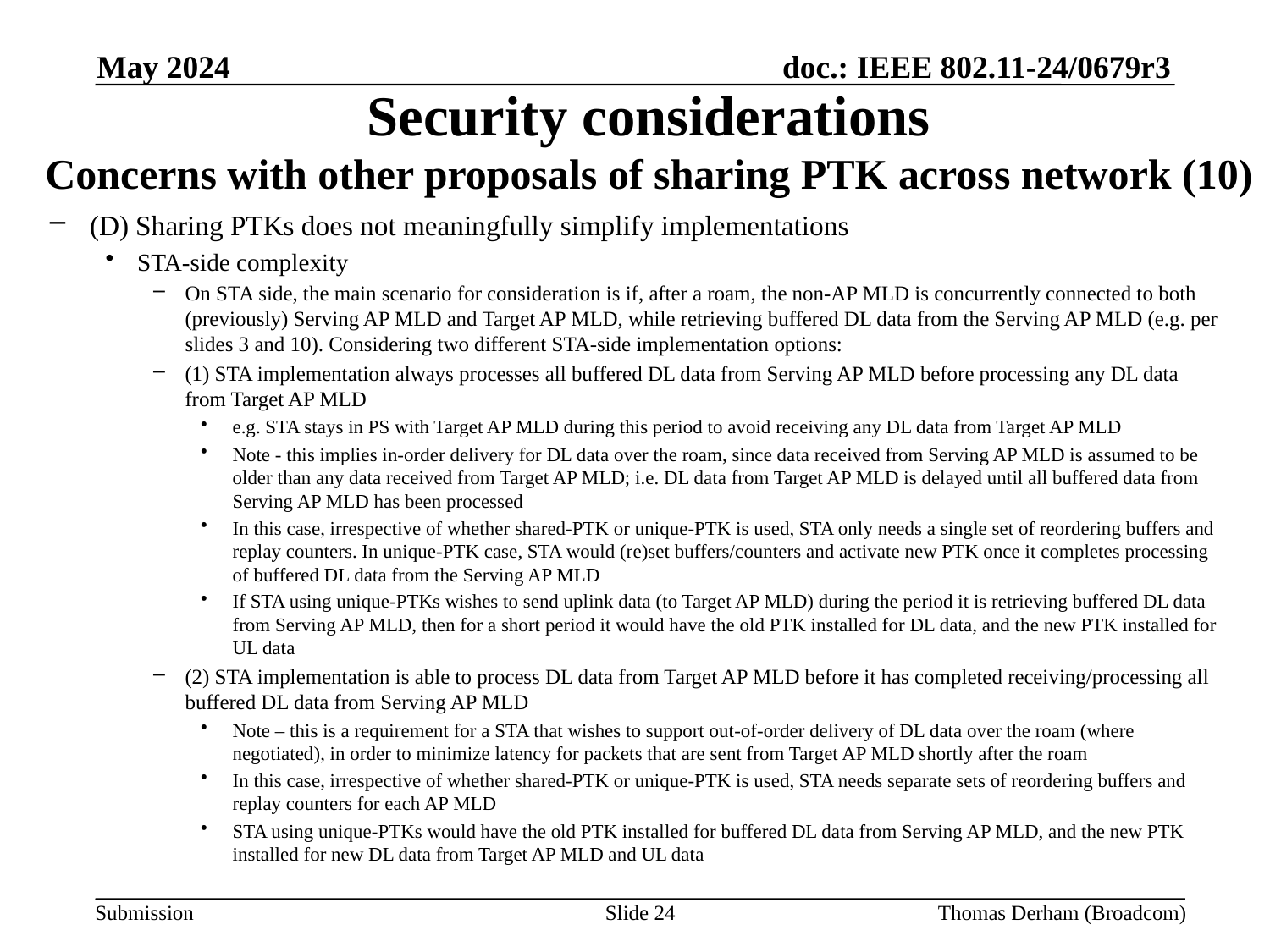

May 2024
# Security considerations Concerns with other proposals of sharing PTK across network (10)
(D) Sharing PTKs does not meaningfully simplify implementations
STA-side complexity
On STA side, the main scenario for consideration is if, after a roam, the non-AP MLD is concurrently connected to both (previously) Serving AP MLD and Target AP MLD, while retrieving buffered DL data from the Serving AP MLD (e.g. per slides 3 and 10). Considering two different STA-side implementation options:
(1) STA implementation always processes all buffered DL data from Serving AP MLD before processing any DL data from Target AP MLD
e.g. STA stays in PS with Target AP MLD during this period to avoid receiving any DL data from Target AP MLD
Note - this implies in-order delivery for DL data over the roam, since data received from Serving AP MLD is assumed to be older than any data received from Target AP MLD; i.e. DL data from Target AP MLD is delayed until all buffered data from Serving AP MLD has been processed
In this case, irrespective of whether shared-PTK or unique-PTK is used, STA only needs a single set of reordering buffers and replay counters. In unique-PTK case, STA would (re)set buffers/counters and activate new PTK once it completes processing of buffered DL data from the Serving AP MLD
If STA using unique-PTKs wishes to send uplink data (to Target AP MLD) during the period it is retrieving buffered DL data from Serving AP MLD, then for a short period it would have the old PTK installed for DL data, and the new PTK installed for UL data
(2) STA implementation is able to process DL data from Target AP MLD before it has completed receiving/processing all buffered DL data from Serving AP MLD
Note – this is a requirement for a STA that wishes to support out-of-order delivery of DL data over the roam (where negotiated), in order to minimize latency for packets that are sent from Target AP MLD shortly after the roam
In this case, irrespective of whether shared-PTK or unique-PTK is used, STA needs separate sets of reordering buffers and replay counters for each AP MLD
STA using unique-PTKs would have the old PTK installed for buffered DL data from Serving AP MLD, and the new PTK installed for new DL data from Target AP MLD and UL data
Slide 24
Thomas Derham (Broadcom)